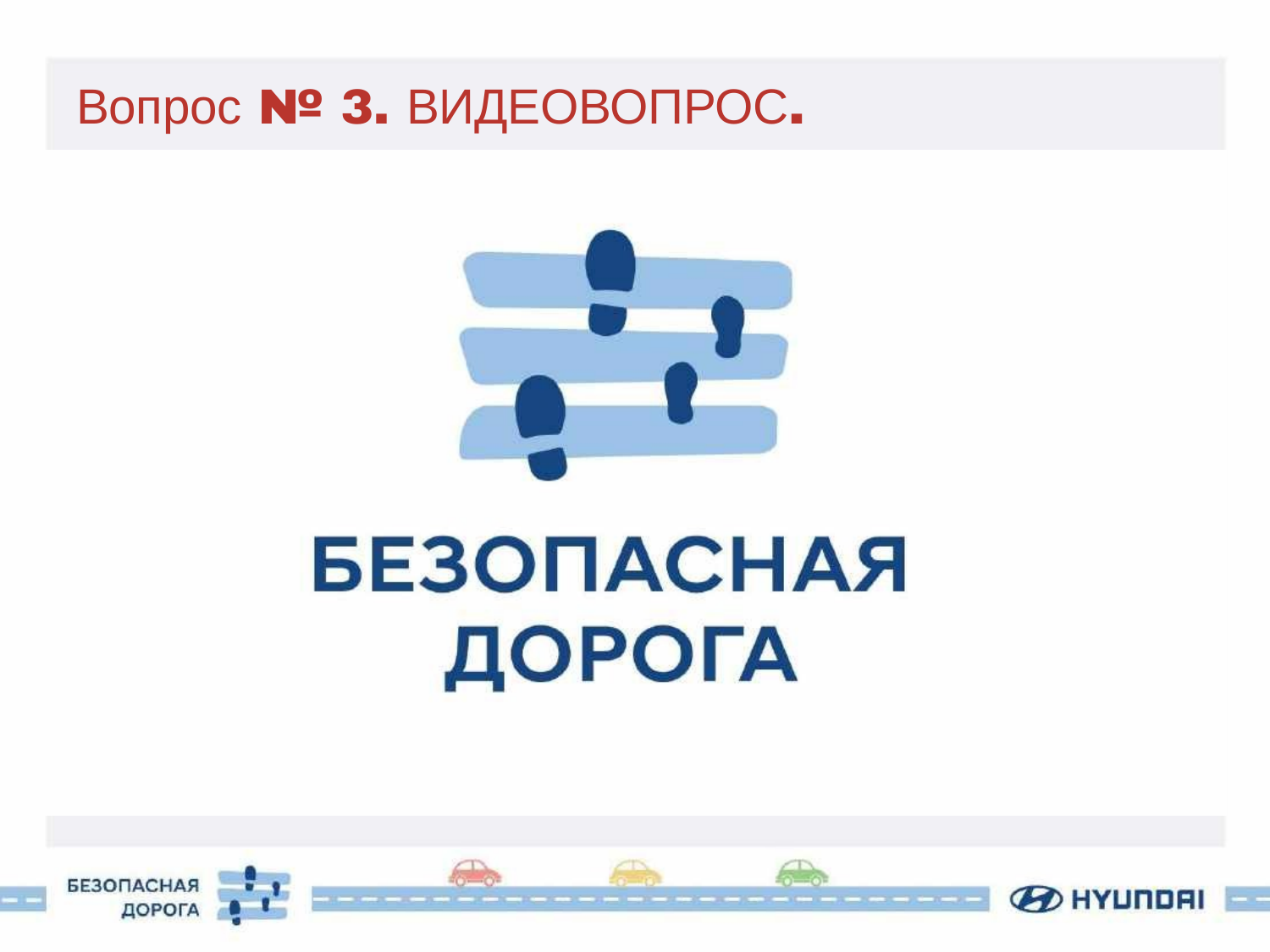

# Вопрос № 3. ВИДЕОВОПРОС.

О	правилах	дорожного	движения	для  родителей в РФ
ВСТАВИТЬ ВИДЕО ОТВЕТА С АННОЙ про каршеринг